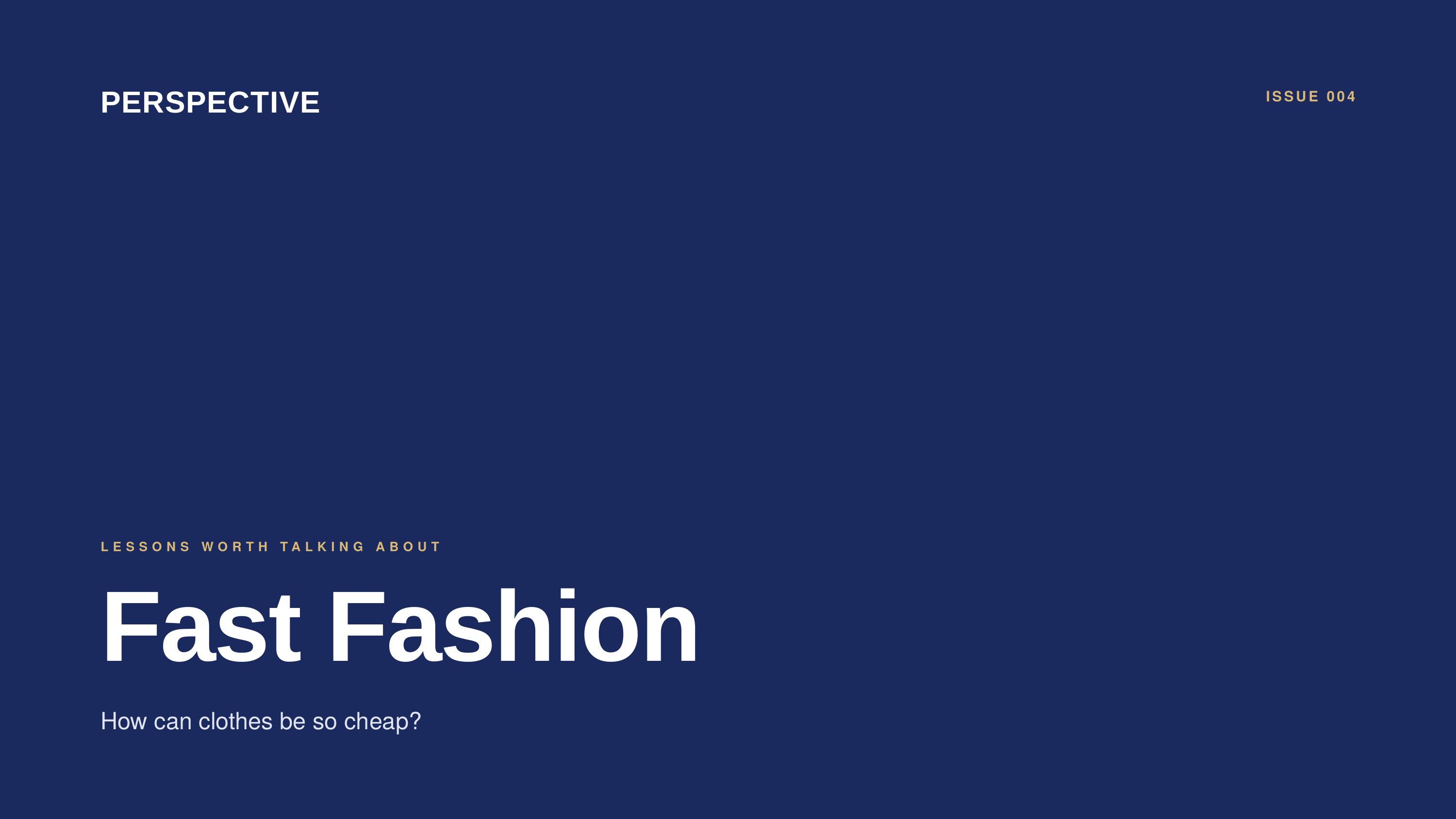

PERSPECTIVE
ISSUE 004
LESSONS WORTH TALKING ABOUT
Fast Fashion
How can clothes be so cheap?